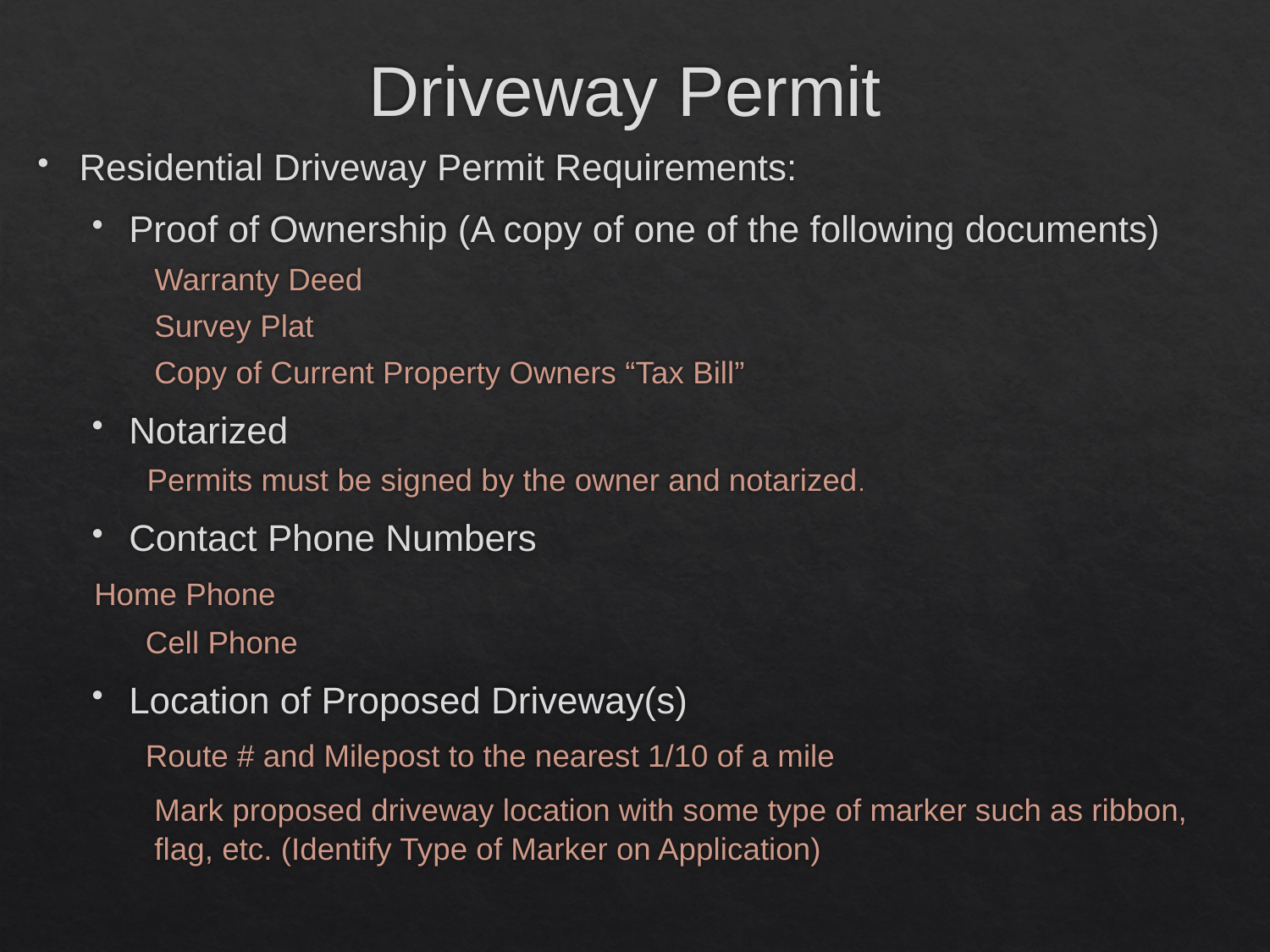

# Driveway Permit
Residential Driveway Permit Requirements:
Proof of Ownership (A copy of one of the following documents)
Warranty Deed
Survey Plat
Copy of Current Property Owners “Tax Bill”
Notarized
Permits must be signed by the owner and notarized.
Contact Phone Numbers
	Home Phone
		Cell Phone
Location of Proposed Driveway(s)
		Route # and Milepost to the nearest 1/10 of a mile
	Mark proposed driveway location with some type of marker such as ribbon, flag, etc. (Identify Type of Marker on Application)